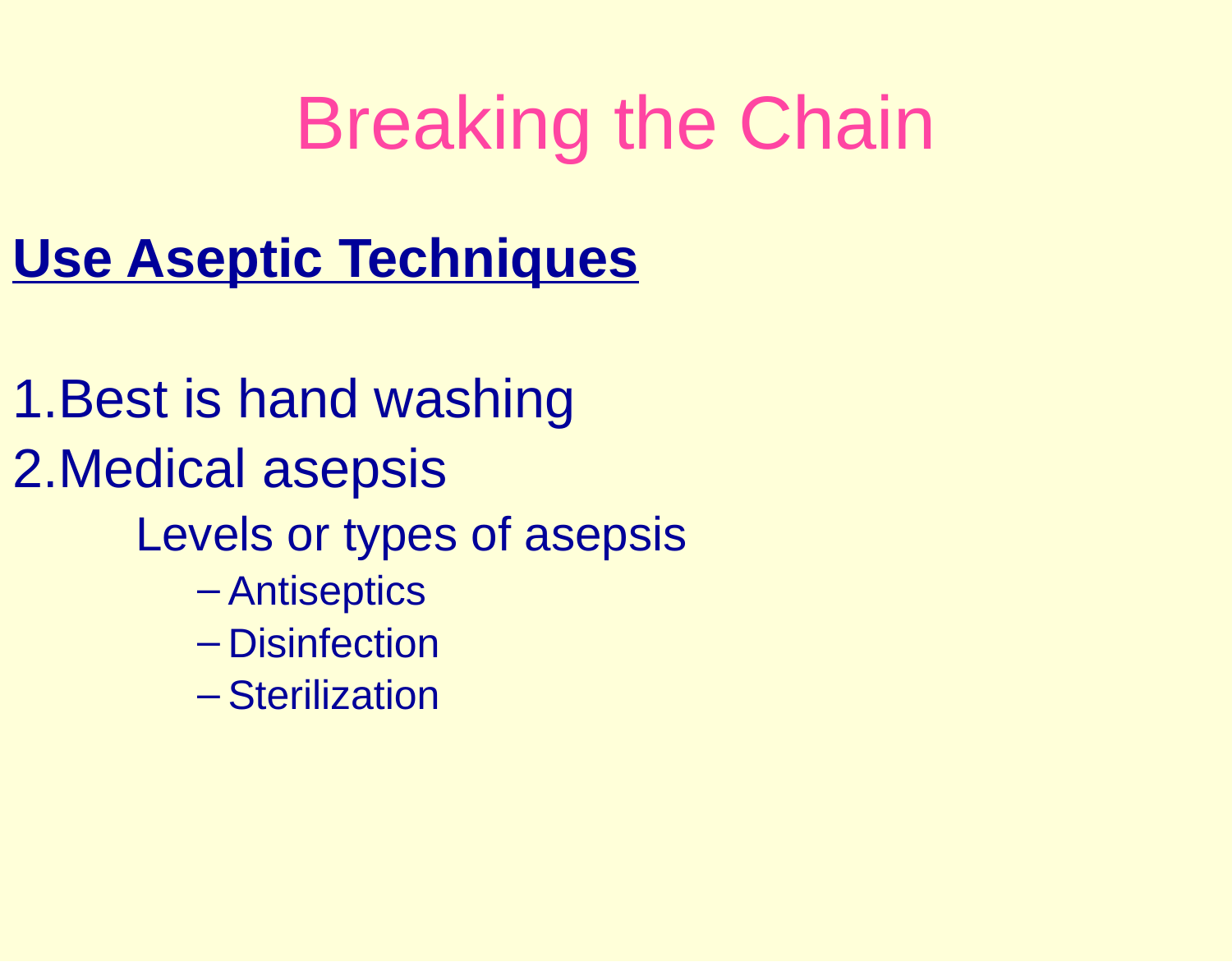

# Breaking the Chain
Use Aseptic Techniques

Best is hand washing
Medical asepsis
Levels or types of asepsis
Antiseptics
Disinfection
Sterilization